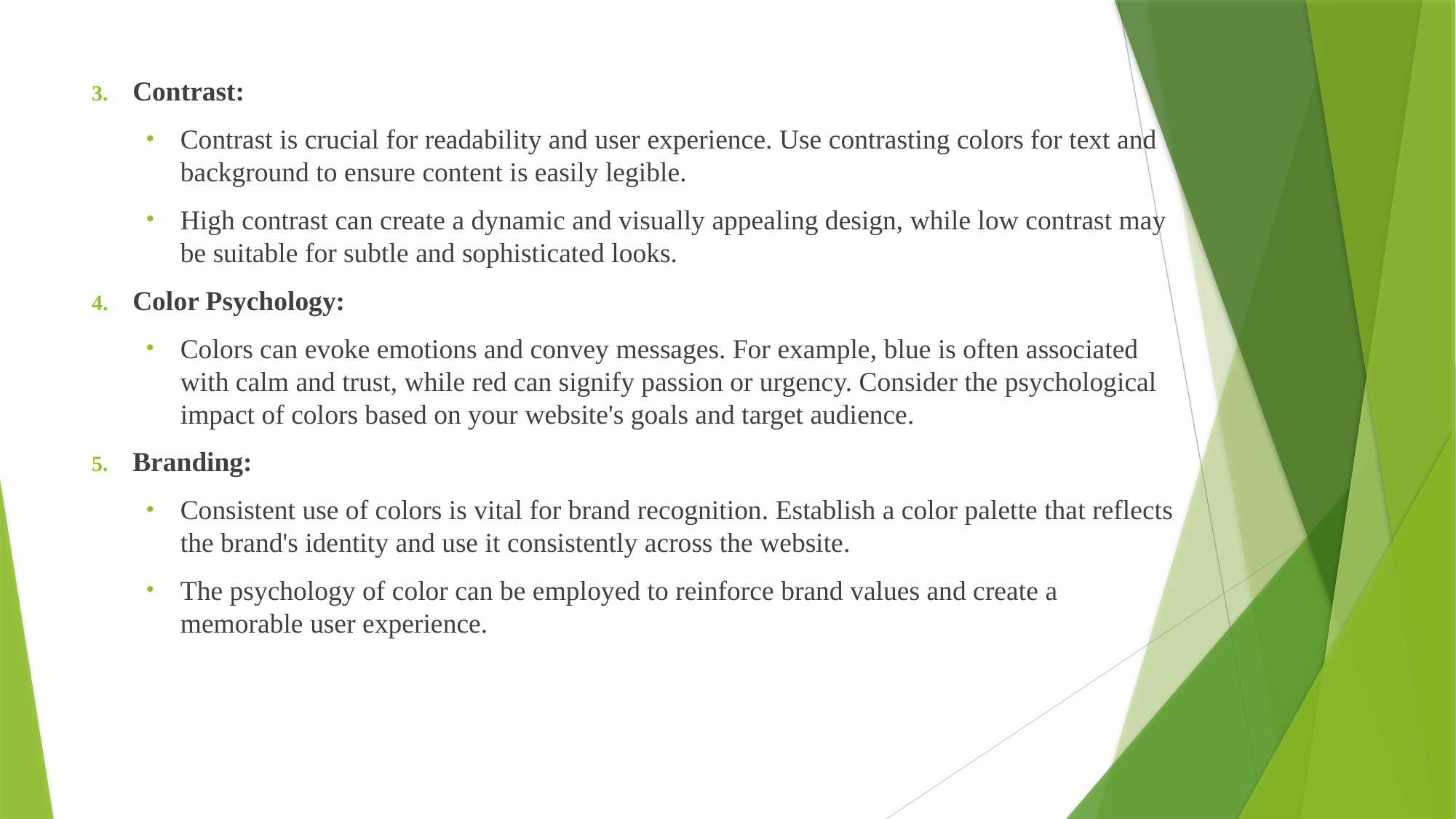

Contrast:
Contrast is crucial for readability and user experience. Use contrasting colors for text and background to ensure content is easily legible.
High contrast can create a dynamic and visually appealing design, while low contrast may be suitable for subtle and sophisticated looks.
Color Psychology:
Colors can evoke emotions and convey messages. For example, blue is often associated with calm and trust, while red can signify passion or urgency. Consider the psychological impact of colors based on your website's goals and target audience.
Branding:
Consistent use of colors is vital for brand recognition. Establish a color palette that reflects the brand's identity and use it consistently across the website.
The psychology of color can be employed to reinforce brand values and create a memorable user experience.